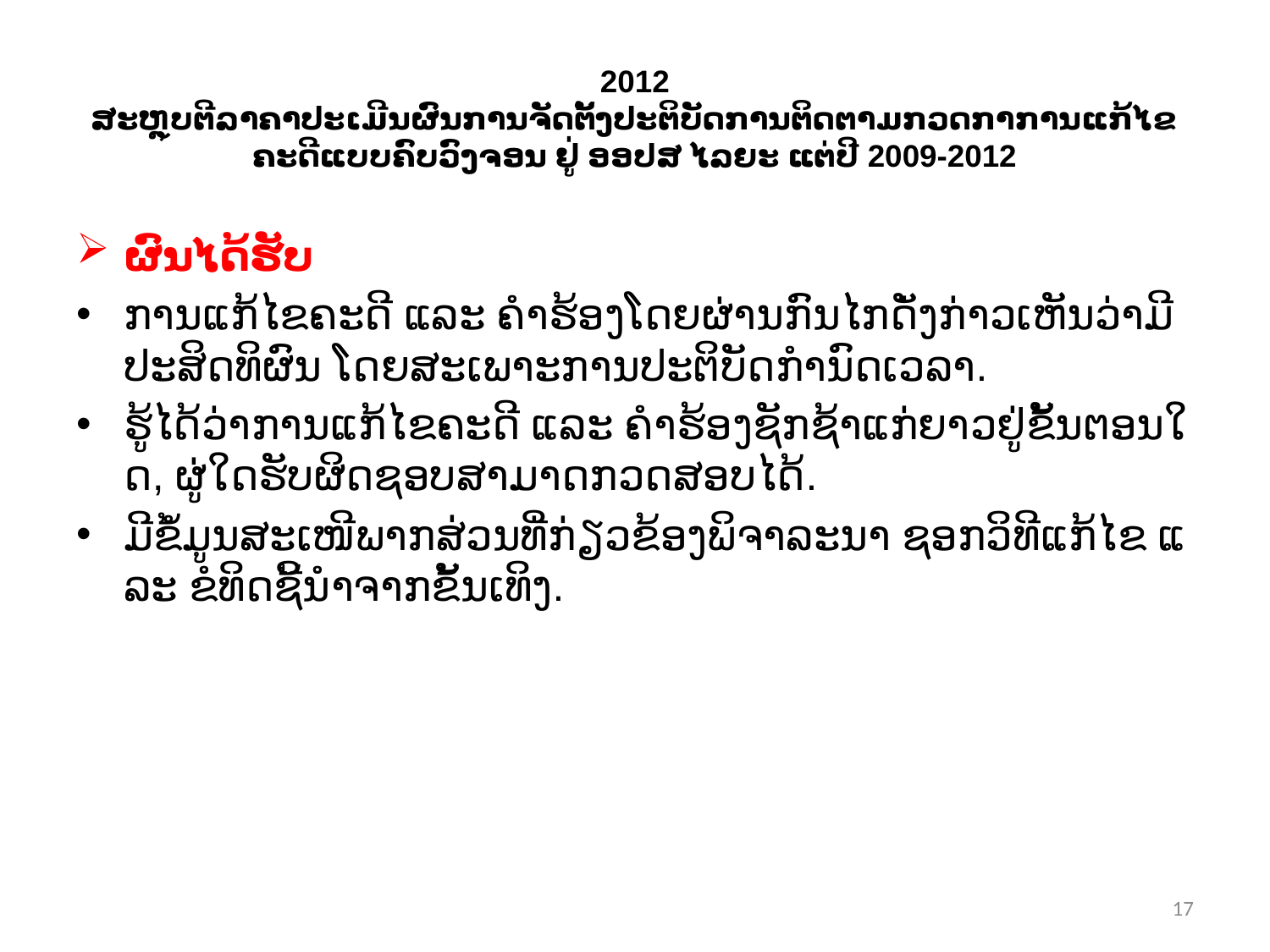

# 2012 ສະຫຼຸບຕີລາຄາປະເມີນຜົນການຈັດຕັ້ງປະຕິບັດການຕິດຕາມກວດກາການແກ້ໄຂ ຄະດີແບບຄົບວົງຈອນ ຢູ່ ອອປສ ໄລຍະ ແຕ່ປີ 2009-2012
ຜົນໄດ້ຮັບ
ການແກ້ໄຂຄະດີ ແລະ ຄໍາຮ້ອງໂດຍຜ່ານກົນໄກດັ່ງກ່າວເຫັນວ່າມີປະສິດທິຜົນ ໂດຍສະເພາະການປະຕິບັດກໍານົດເວລາ.
ຮູ້ໄດ້ວ່າການແກ້ໄຂຄະດີ ແລະ ຄໍາຮ້ອງຊັກຊ້າແກ່ຍາວຢູ່ຂັ້ນຕອນໃດ, ຜູ່ໃດຮັບຜິດຊອບສາມາດກວດສອບໄດ້.
ມີຂໍ້ມູນສະເໜີພາກສ່ວນທີ່ກ່ຽວຂ້ອງພິຈາລະນາ ຊອກວິທີແກ້ໄຂ ແລະ ຂໍທິດຊີ້ນໍາຈາກຂັ້ນເທິງ.

17